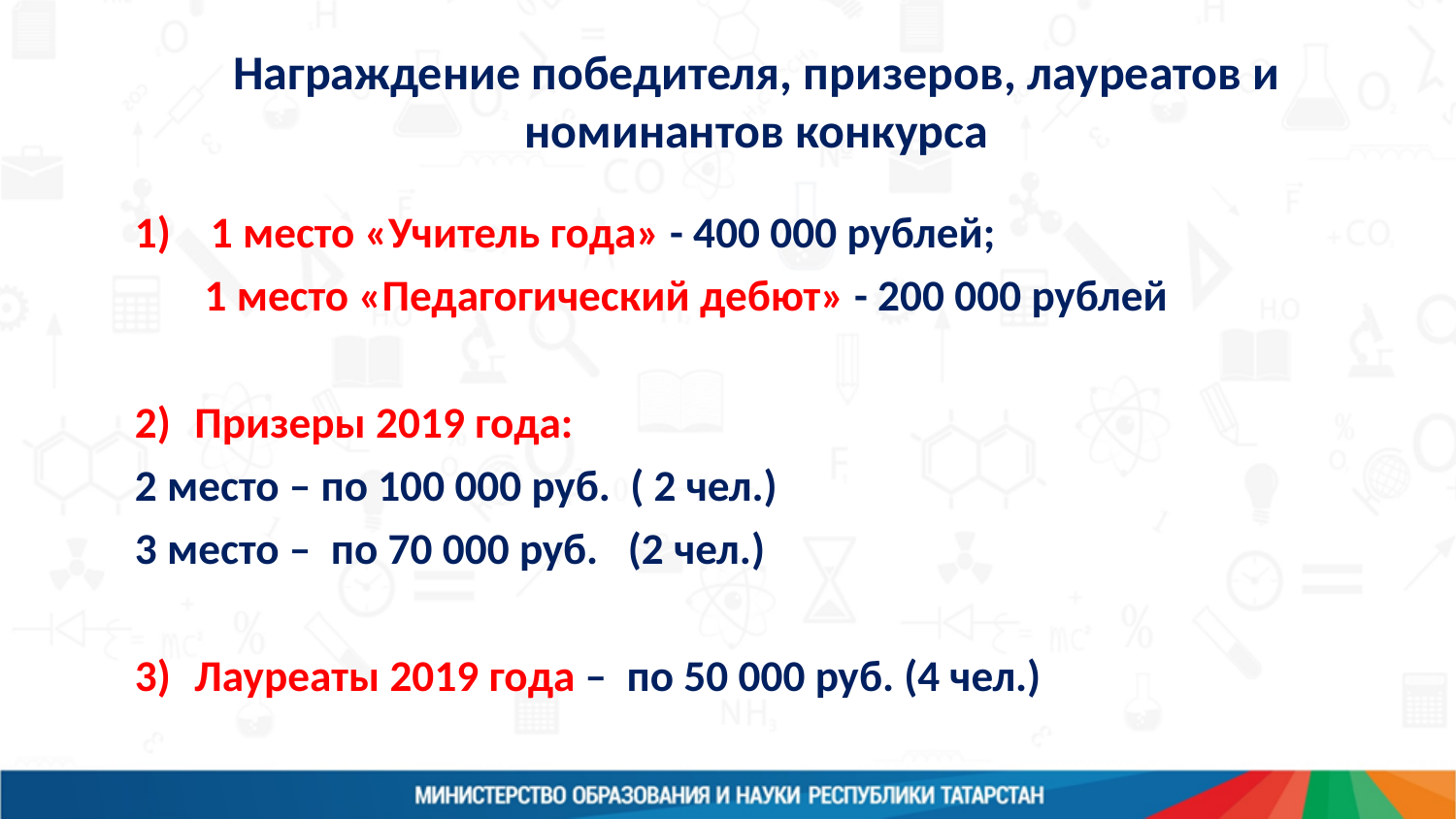

# Награждение победителя, призеров, лауреатов и номинантов конкурса
1)    1 место «Учитель года» - 400 000 рублей;
       1 место «Педагогический дебют» - 200 000 рублей

Призеры 2019 года:
2 место – по 100 000 руб.  ( 2 чел.)
3 место –  по 70 000 руб.   (2 чел.)

Лауреаты 2019 года –  по 50 000 руб. (4 чел.)